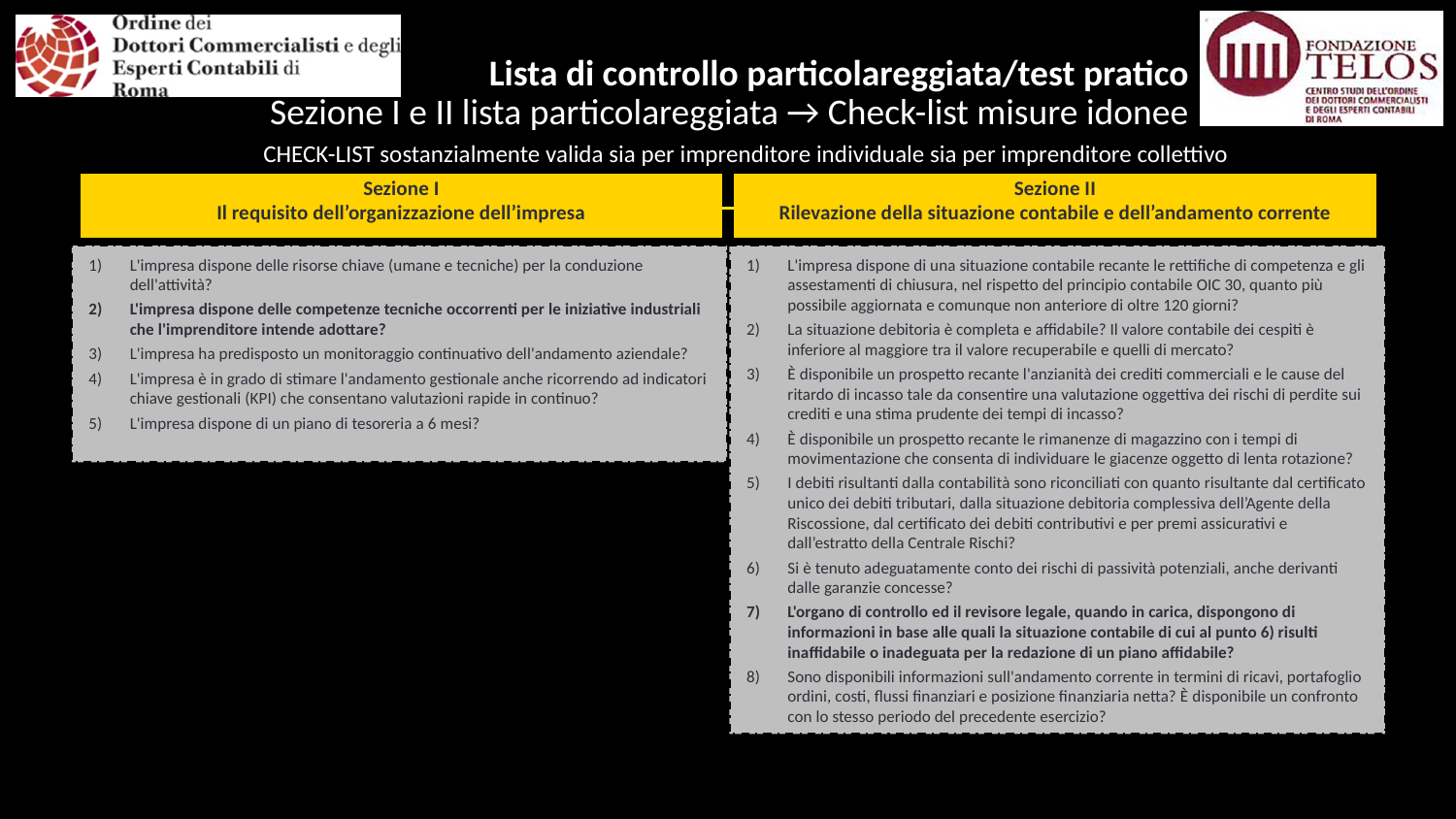

# Lista di controllo particolareggiata/test pratico Sezione I e II lista particolareggiata → Check-list misure idonee
CHECK-LIST sostanzialmente valida sia per imprenditore individuale sia per imprenditore collettivo
Sezione I
Il requisito dell’organizzazione dell’impresa
Sezione II
Rilevazione della situazione contabile e dell’andamento corrente
L'impresa dispone delle risorse chiave (umane e tecniche) per la conduzione dell'attività?
L'impresa dispone delle competenze tecniche occorrenti per le iniziative industriali che l'imprenditore intende adottare?
L'impresa ha predisposto un monitoraggio continuativo dell'andamento aziendale?
L'impresa è in grado di stimare l'andamento gestionale anche ricorrendo ad indicatori chiave gestionali (KPI) che consentano valutazioni rapide in continuo?
L'impresa dispone di un piano di tesoreria a 6 mesi?
L'impresa dispone di una situazione contabile recante le rettifiche di competenza e gli assestamenti di chiusura, nel rispetto del principio contabile OIC 30, quanto più possibile aggiornata e comunque non anteriore di oltre 120 giorni?
La situazione debitoria è completa e affidabile? Il valore contabile dei cespiti è inferiore al maggiore tra il valore recuperabile e quelli di mercato?
È disponibile un prospetto recante l'anzianità dei crediti commerciali e le cause del ritardo di incasso tale da consentire una valutazione oggettiva dei rischi di perdite sui crediti e una stima prudente dei tempi di incasso?
È disponibile un prospetto recante le rimanenze di magazzino con i tempi di movimentazione che consenta di individuare le giacenze oggetto di lenta rotazione?
I debiti risultanti dalla contabilità sono riconciliati con quanto risultante dal certificato unico dei debiti tributari, dalla situazione debitoria complessiva dell’Agente della Riscossione, dal certificato dei debiti contributivi e per premi assicurativi e dall’estratto della Centrale Rischi?
Si è tenuto adeguatamente conto dei rischi di passività potenziali, anche derivanti dalle garanzie concesse?
L'organo di controllo ed il revisore legale, quando in carica, dispongono di informazioni in base alle quali la situazione contabile di cui al punto 6) risulti inaffidabile o inadeguata per la redazione di un piano affidabile?
Sono disponibili informazioni sull'andamento corrente in termini di ricavi, portafoglio ordini, costi, flussi finanziari e posizione finanziaria netta? È disponibile un confronto con lo stesso periodo del precedente esercizio?